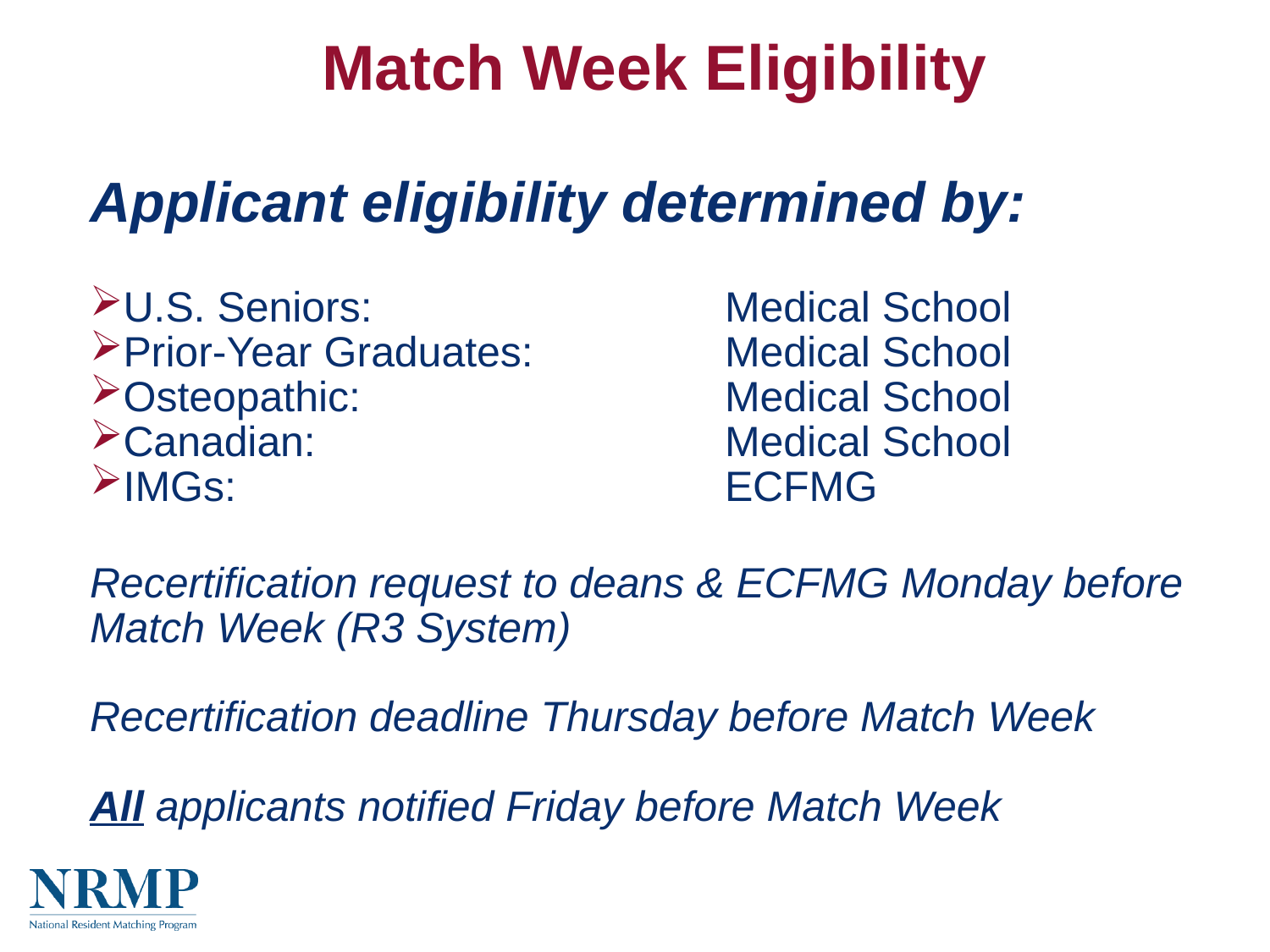

Match Week Eligibility
Applicant eligibility determined by:

U.S. Seniors:			Medical School
Prior-Year Graduates:		Medical School
Osteopathic:			Medical School
Canadian:				Medical School
IMGs:				ECFMG

Recertification request to deans & ECFMG Monday before Match Week (R3 System)

Recertification deadline Thursday before Match Week

All applicants notified Friday before Match Week